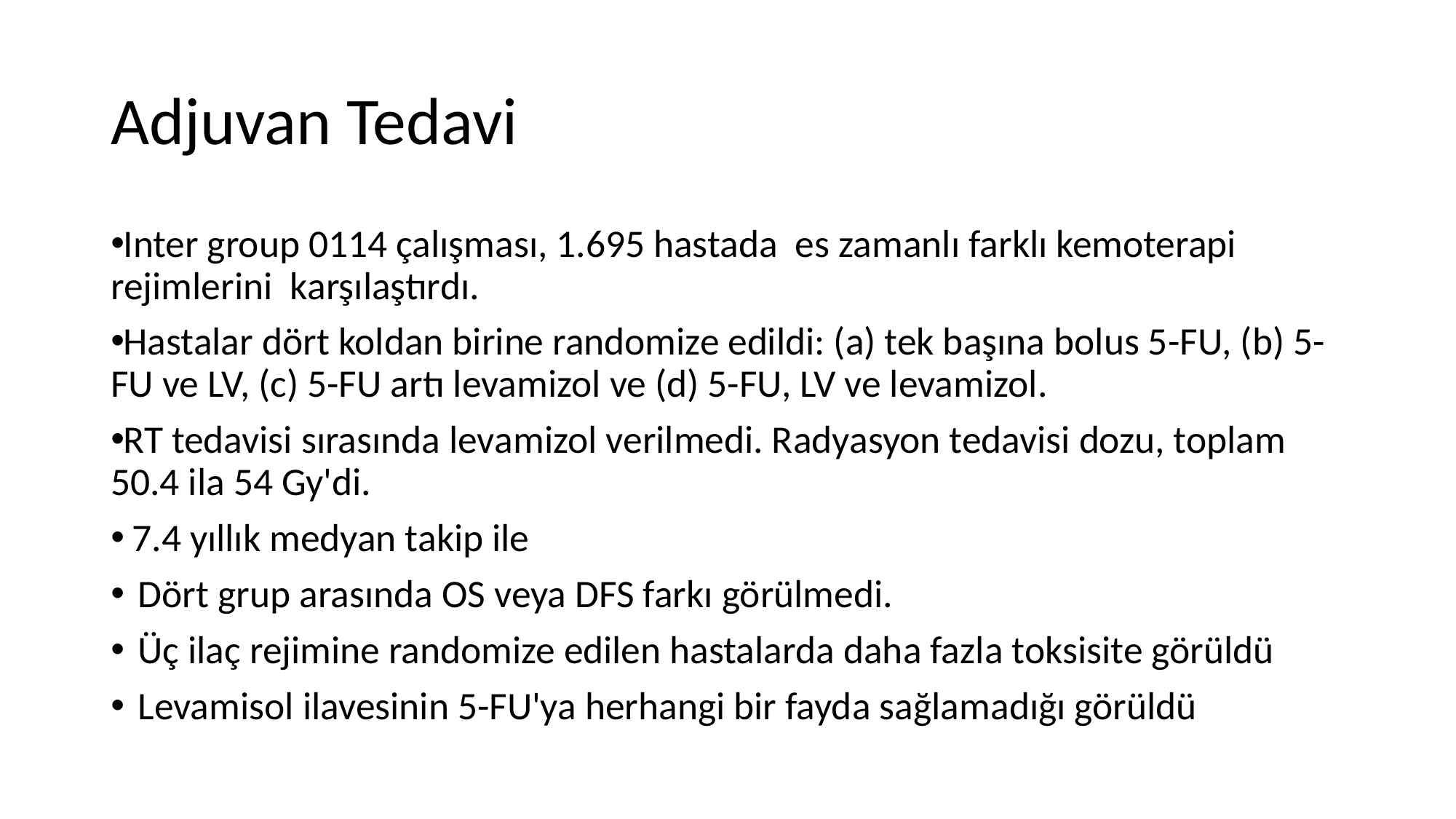

# Adjuvan Tedavi
Inter group 0114 çalışması, 1.695 hastada  es zamanlı farklı kemoterapi rejimlerini  karşılaştırdı.
Hastalar dört koldan birine randomize edildi: (a) tek başına bolus 5-FU, (b) 5-FU ve LV, (c) 5-FU artı levamizol ve (d) 5-FU, LV ve levamizol.
RT tedavisi sırasında levamizol verilmedi. Radyasyon tedavisi dozu, toplam 50.4 ila 54 Gy'di.
 7.4 yıllık medyan takip ile
Dört grup arasında OS veya DFS farkı görülmedi.
Üç ilaç rejimine randomize edilen hastalarda daha fazla toksisite görüldü
Levamisol ilavesinin 5-FU'ya herhangi bir fayda sağlamadığı görüldü